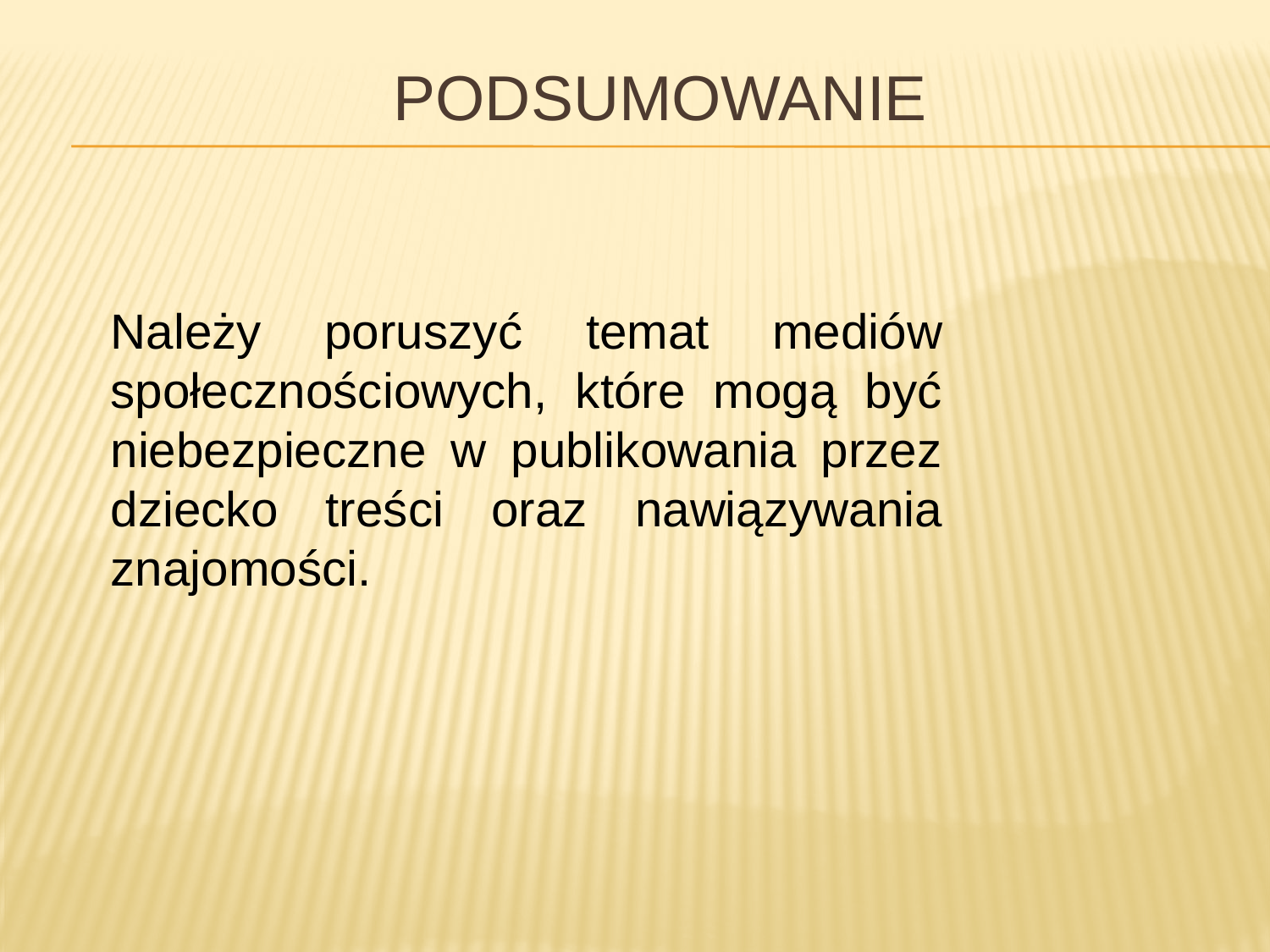

# PODSUMOWANIE

Należy poruszyć temat mediów społecznościowych, które mogą być niebezpieczne w publikowania przez dziecko treści oraz nawiązywania znajomości.